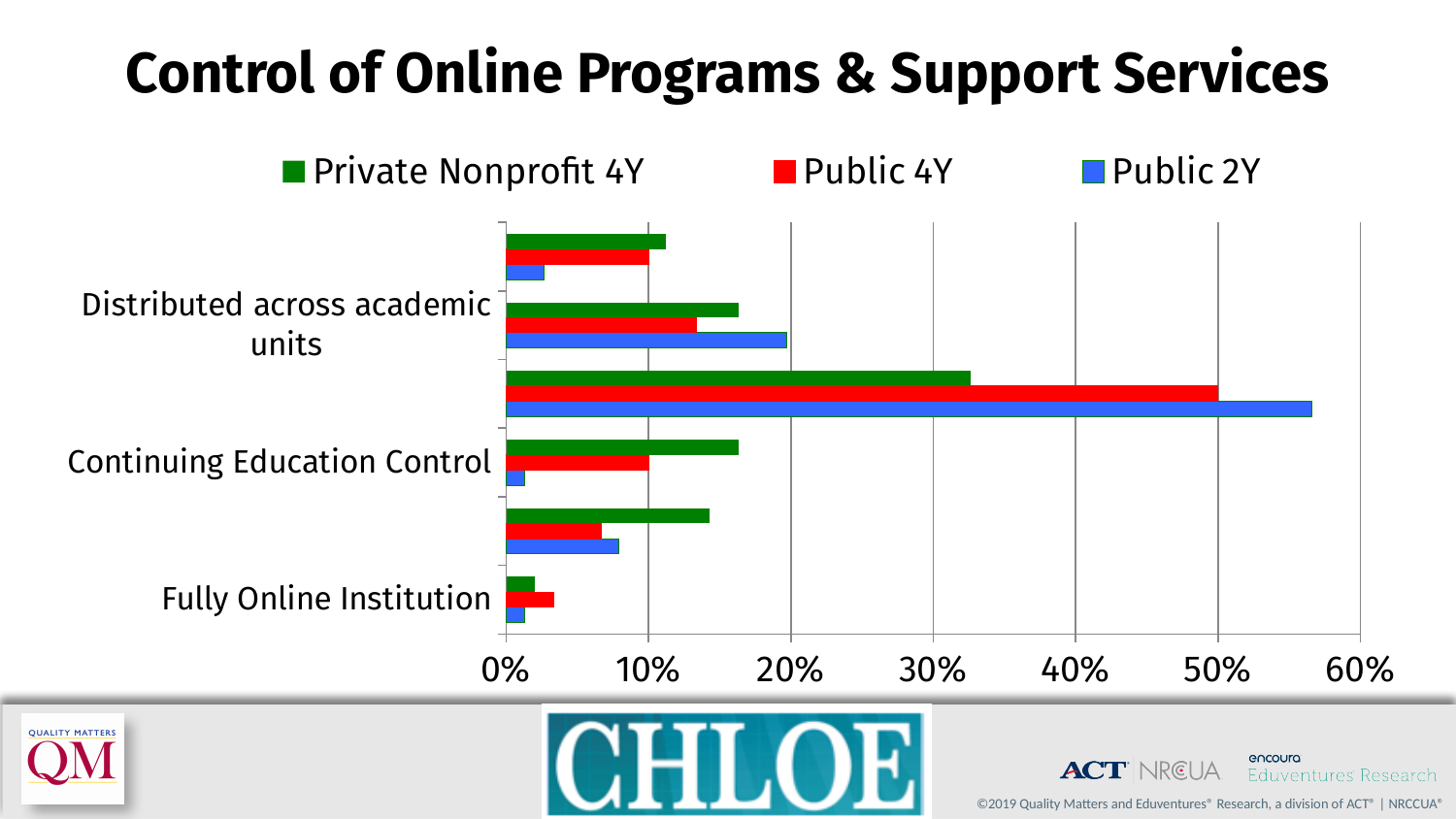

# Control of Online Programs & Support Services

### Chart

| Category | Public 2Y | Public 4Y | Private Nonprofit 4Y |
|---|---|---|---|
| Fully Online Institution | 0.01315789473684 | 0.03333333333333 | 0.02040816326531 |
| Overarching online campus | 0.07894736842105 | 0.06666666666667 | 0.1428571428571 |
| Continuing Education Control | 0.01315789473684 | 0.1 | 0.1632653061224 |
| Academics Distributed/Support Centralized | 0.5657894736842 | 0.5 | 0.3265306122449 |
| Distributed across academic units | 0.1973684210526 | 0.1333333333333 | 0.1632653061224 |
| Wide Variation  | 0.02631578947368 | 0.1 | 0.1122448979592 |